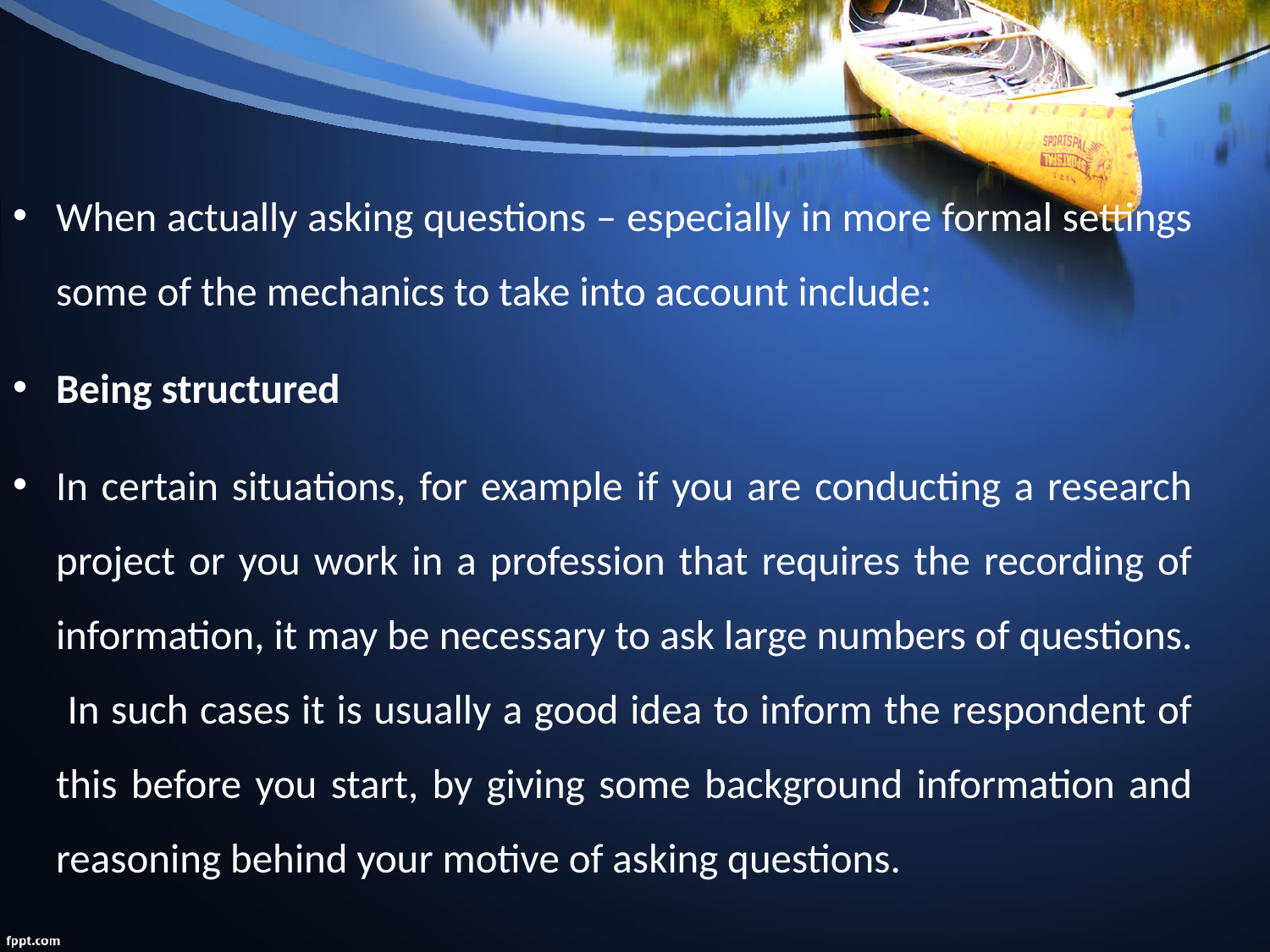

When actually asking questions – especially in more formal settings some of the mechanics to take into account include:
Being structured
In certain situations, for example if you are conducting a research project or you work in a profession that requires the recording of information, it may be necessary to ask large numbers of questions.  In such cases it is usually a good idea to inform the respondent of this before you start, by giving some background information and reasoning behind your motive of asking questions.